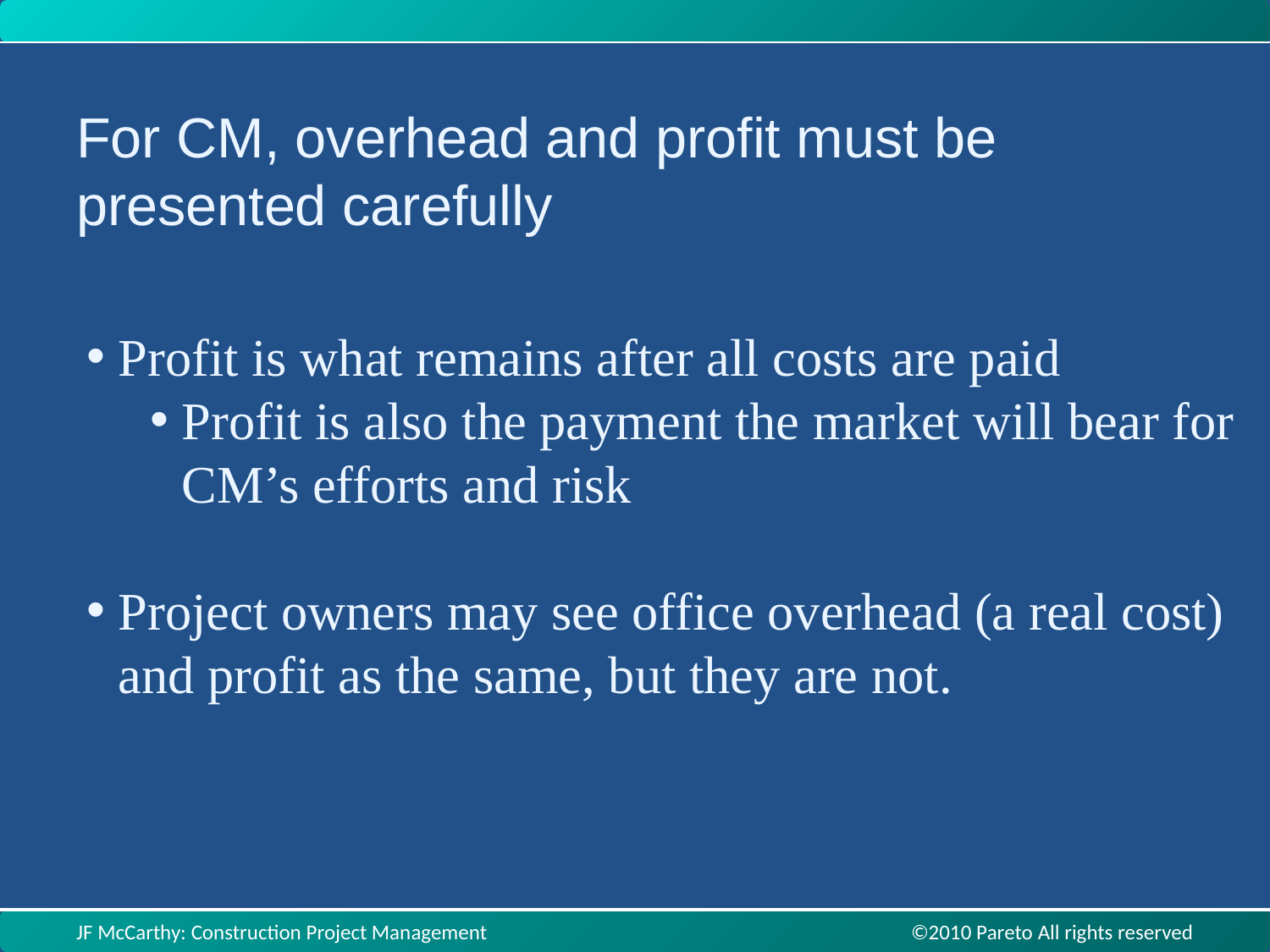

For CM, overhead and profit must be presented carefully
Profit is what remains after all costs are paid
Profit is also the payment the market will bear for CM’s efforts and risk

Project owners may see office overhead (a real cost) and profit as the same, but they are not.
JF McCarthy: Construction Project Management                                                                                       ©2010 Pareto All rights reserved

JF McCarthy: Construction Project Management                                                                                       ©2010 Pareto All rights reserved